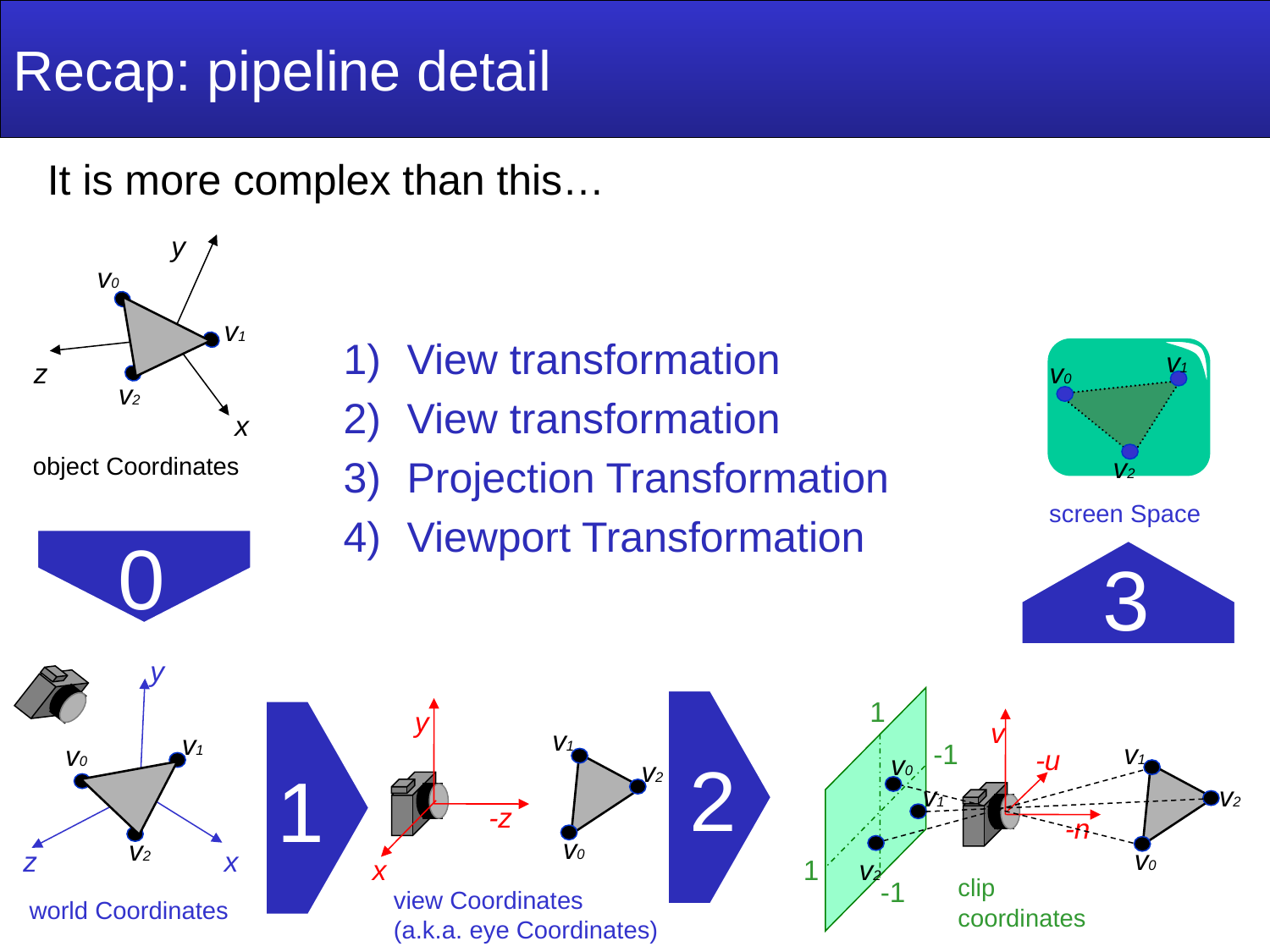

# Recap: pipeline detail
It is more complex than this…

y
v0

v1
View transformation
View transformation
Projection Transformation
Viewport Transformation
v1
v0

v2

z
v2

x
object Coordinates

screen Space
0
3
y

1

y

v

v1
v1
-1
v1
v0

-u
2
v0
v2

1

v1

v2

-z

-n

v0

v2

v0

z
x

x
 1
v2
clip
coordinates
-1
view Coordinates
(a.k.a. eye Coordinates)
world Coordinates